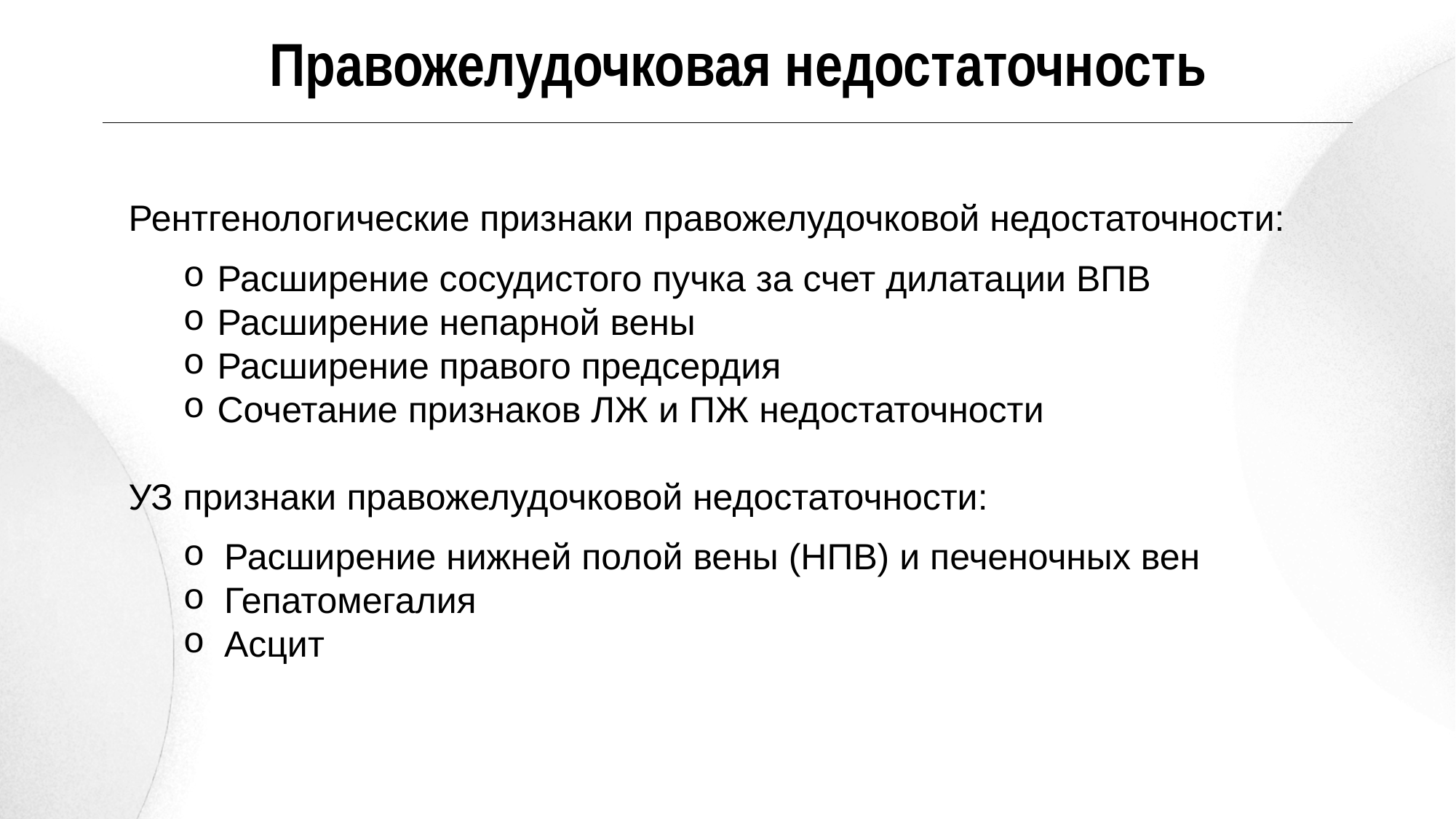

Правожелудочковая недостаточность
Рентгенологические признаки правожелудочковой недостаточности:

Расширение сосудистого пучка за счет дилатации ВПВ
Расширение непарной вены
Расширение правого предсердия
Сочетание признаков ЛЖ и ПЖ недостаточности

УЗ признаки правожелудочковой недостаточности:

Расширение нижней полой вены (НПВ) и печеночных вен
Гепатомегалия
Асцит